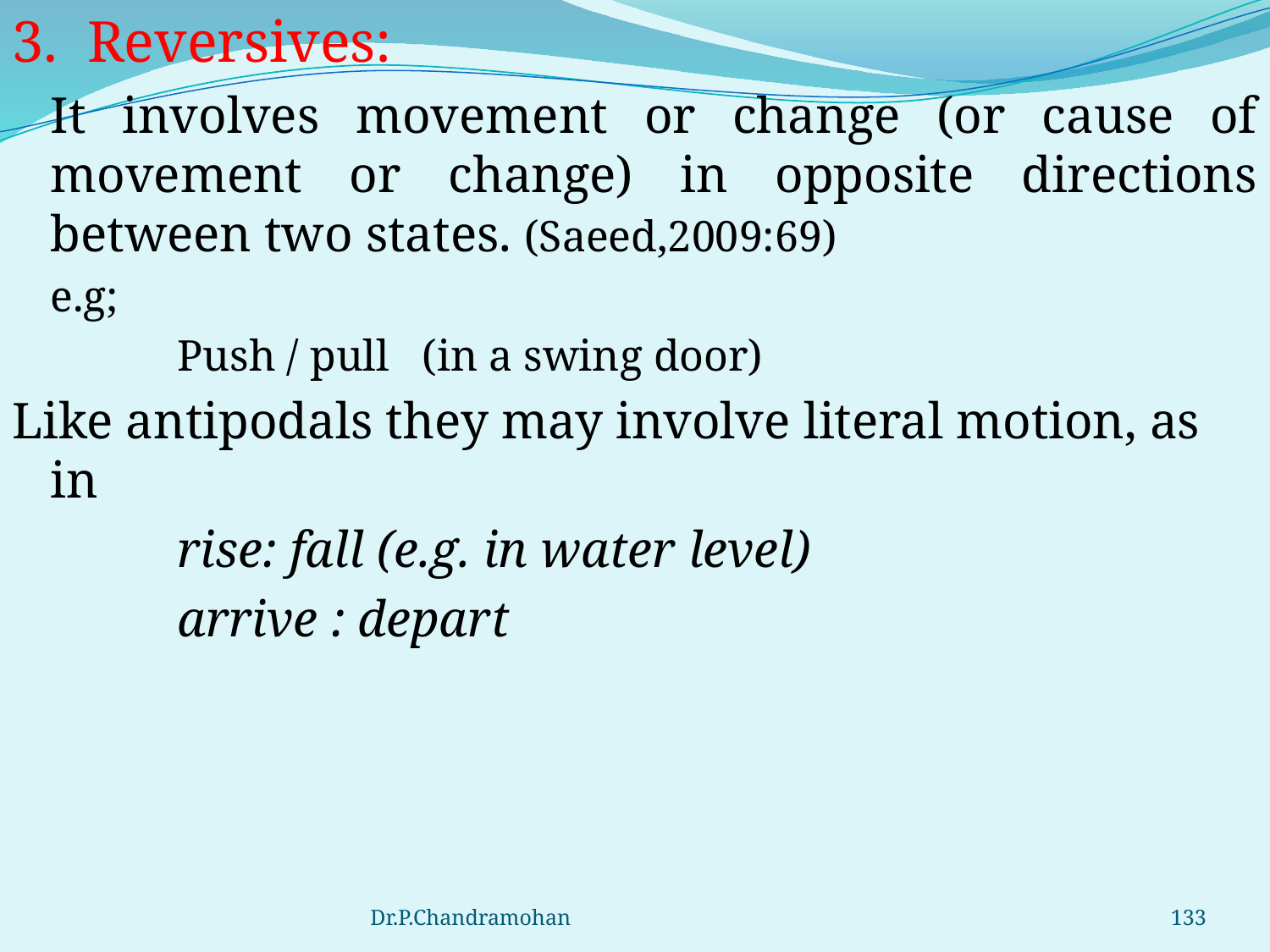

3.  Reversives:
	It involves movement or change (or cause of movement or change) in opposite directions between two states. (Saeed,2009:69)
	e.g;
		Push / pull   (in a swing door)
Like antipodals they may involve literal motion, as in
 		rise: fall (e.g. in water level)
		arrive : depart

Dr.P.Chandramohan
133